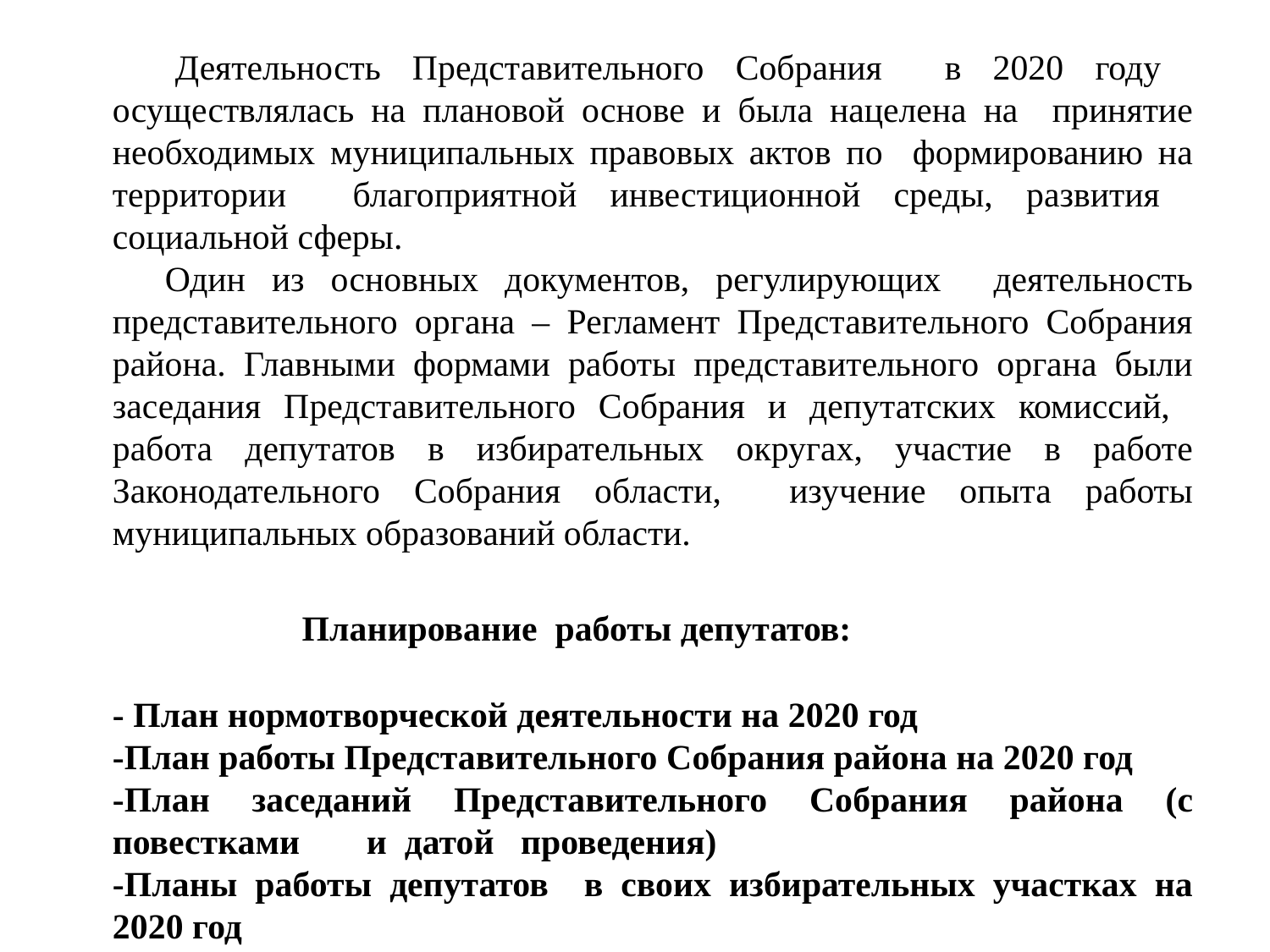

Деятельность Представительного Собрания  в 2020 году  осуществлялась на плановой основе и была нацелена на  принятие необходимых муниципальных правовых актов по  формированию на территории  благоприятной инвестиционной среды, развития  социальной сферы.
  Один из основных документов, регулирующих  деятельность представительного органа – Регламент Представительного Собрания района. Главными формами работы представительного органа были заседания Представительного Собрания и депутатских комиссий,  работа депутатов в избирательных округах, участие в работе Законодательного Собрания области,  изучение опыта работы муниципальных образований области.

                 Планирование  работы депутатов:

- План нормотворческой деятельности на 2020 год
-План работы Представительного Собрания района на 2020 год
-План заседаний Представительного Собрания района (с повестками  	и  датой   проведения)
-Планы работы депутатов  в своих избирательных участках на 2020 год